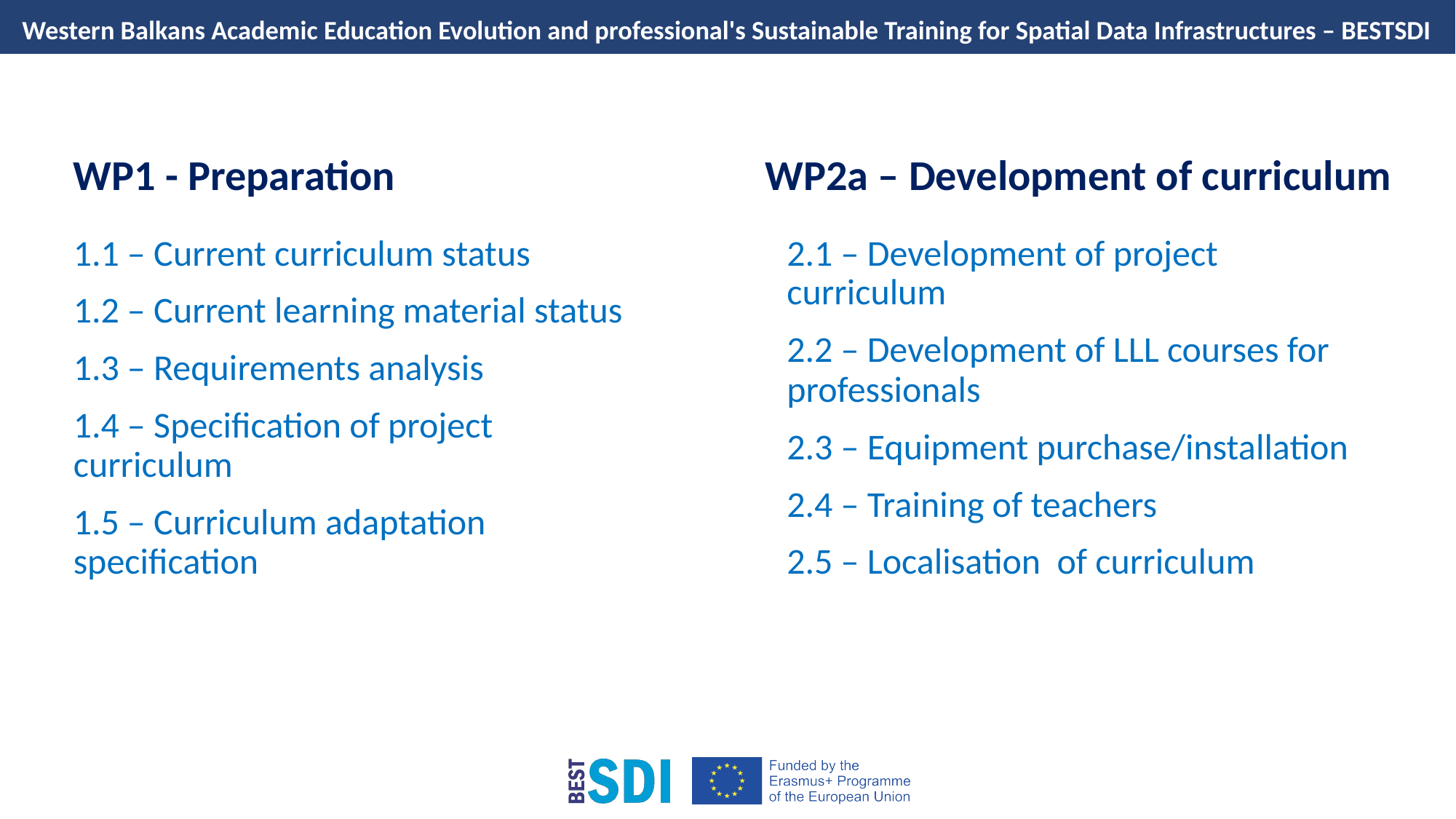

WP1 - Preparation
WP2a – Development of curriculum
1.1 – Current curriculum status
1.2 – Current learning material status
1.3 – Requirements analysis
1.4 – Specification of project curriculum
1.5 – Curriculum adaptation specification
2.1 – Development of project curriculum
2.2 – Development of LLL courses for professionals
2.3 – Equipment purchase/installation
2.4 – Training of teachers
2.5 – Localisation  of curriculum